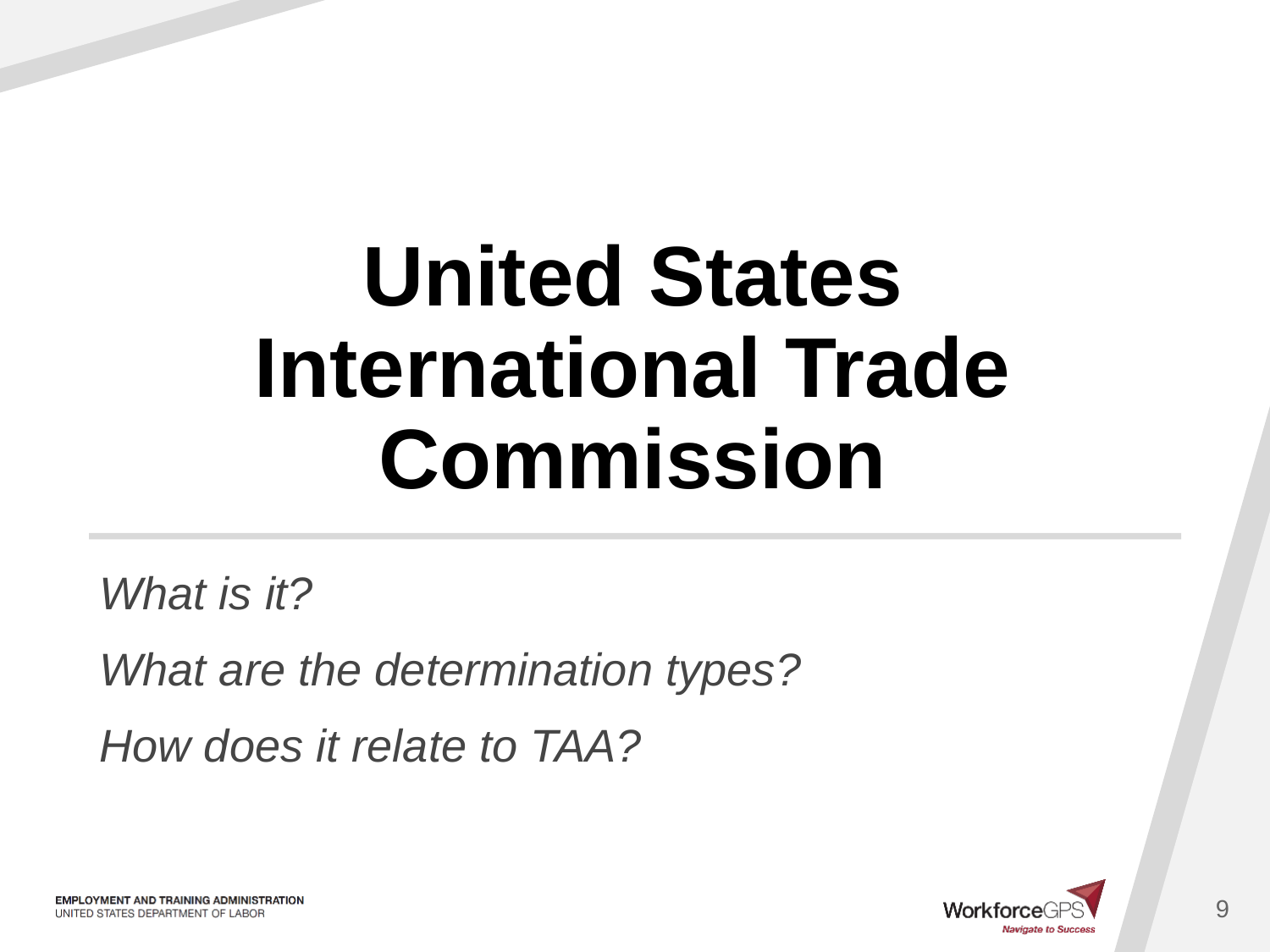

# United States International Trade Commission
What is it?
What are the determination types?
How does it relate to TAA?
9